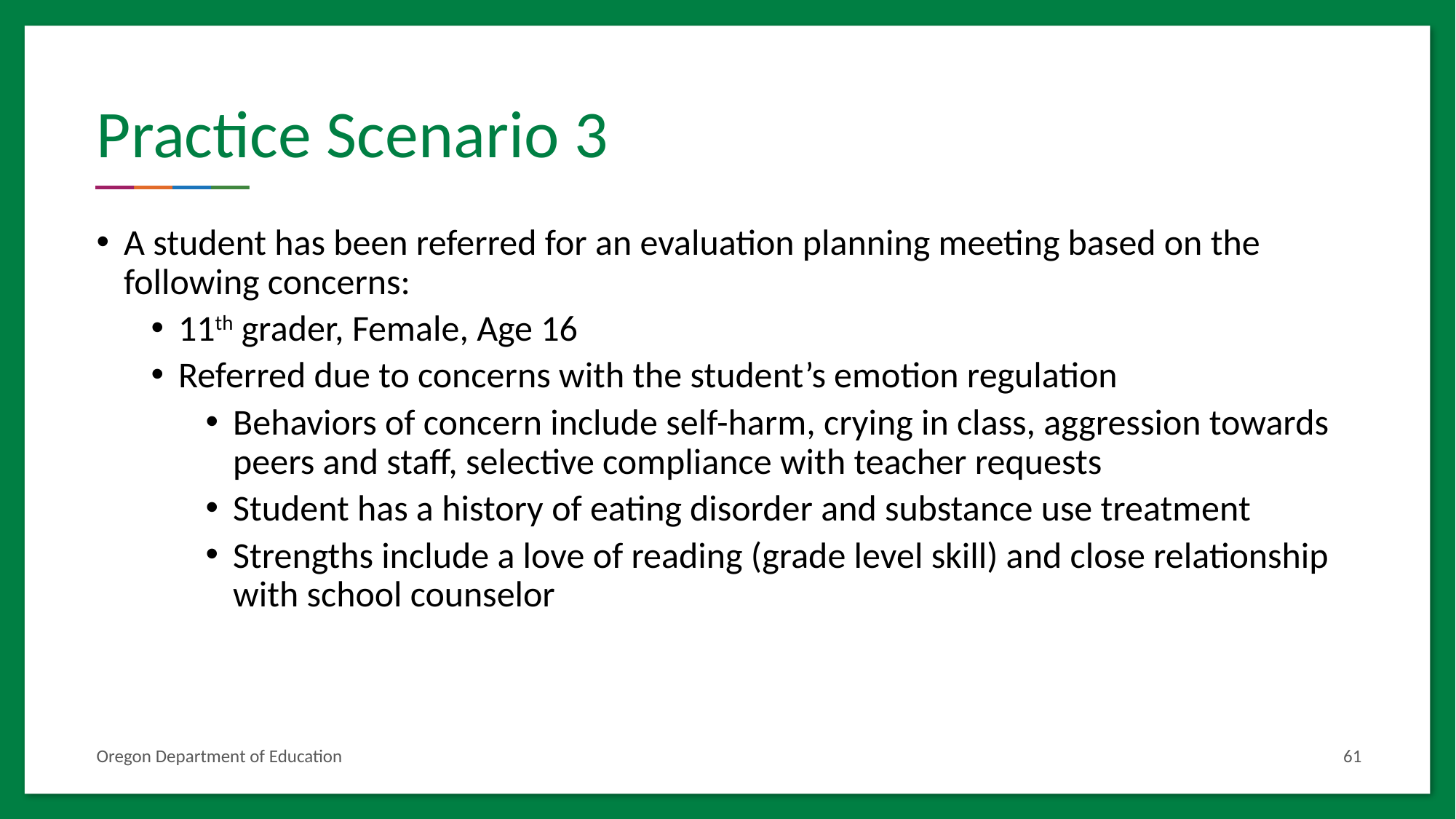

# Practice Scenario 3
A student has been referred for an evaluation planning meeting based on the following concerns:
11th grader, Female, Age 16
Referred due to concerns with the student’s emotion regulation
Behaviors of concern include self-harm, crying in class, aggression towards peers and staff, selective compliance with teacher requests
Student has a history of eating disorder and substance use treatment
Strengths include a love of reading (grade level skill) and close relationship with school counselor
Oregon Department of Education
61